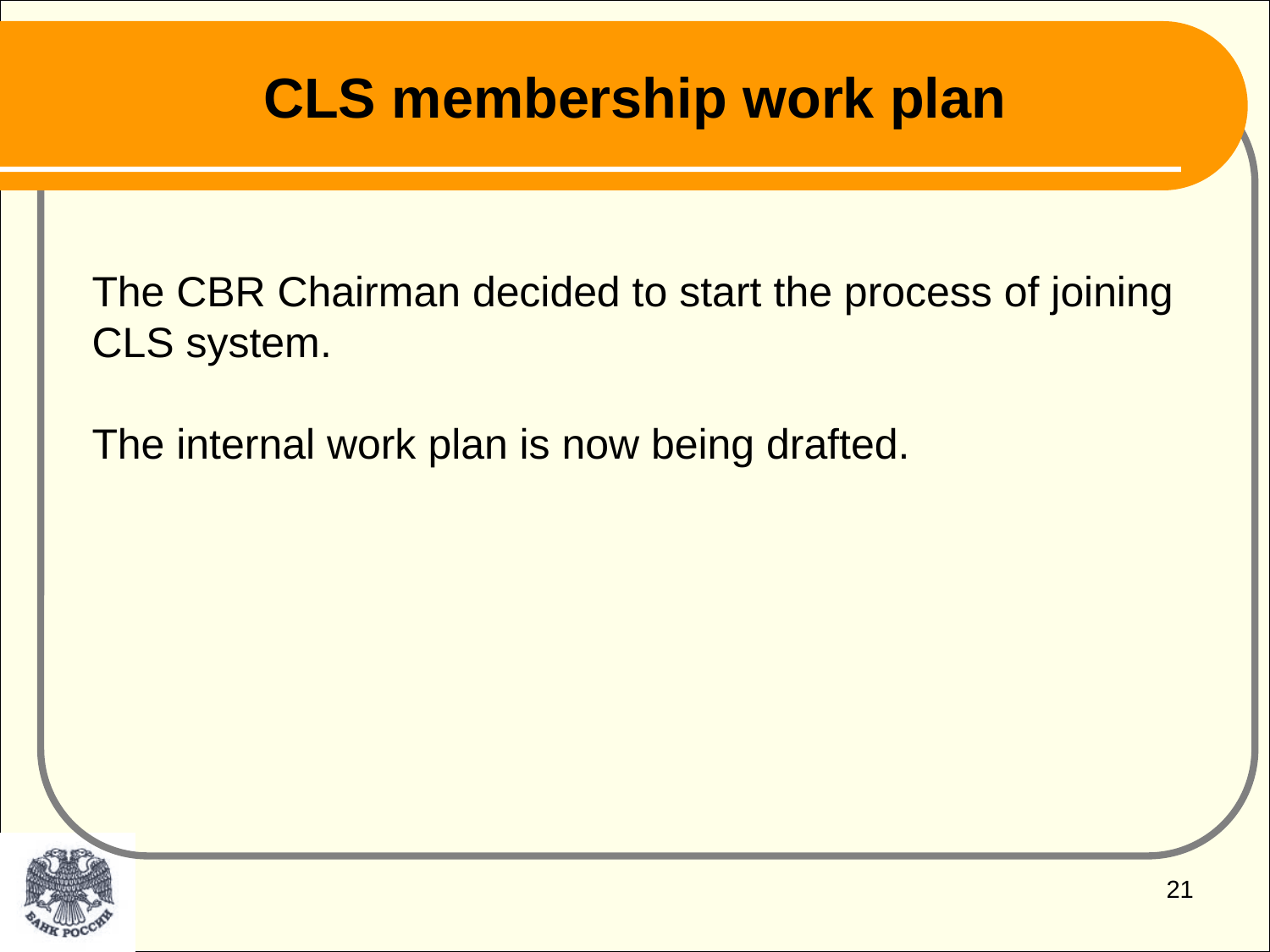

# CLS membership work plan
The CBR Chairman decided to start the process of joining CLS system.

The internal work plan is now being drafted.
21